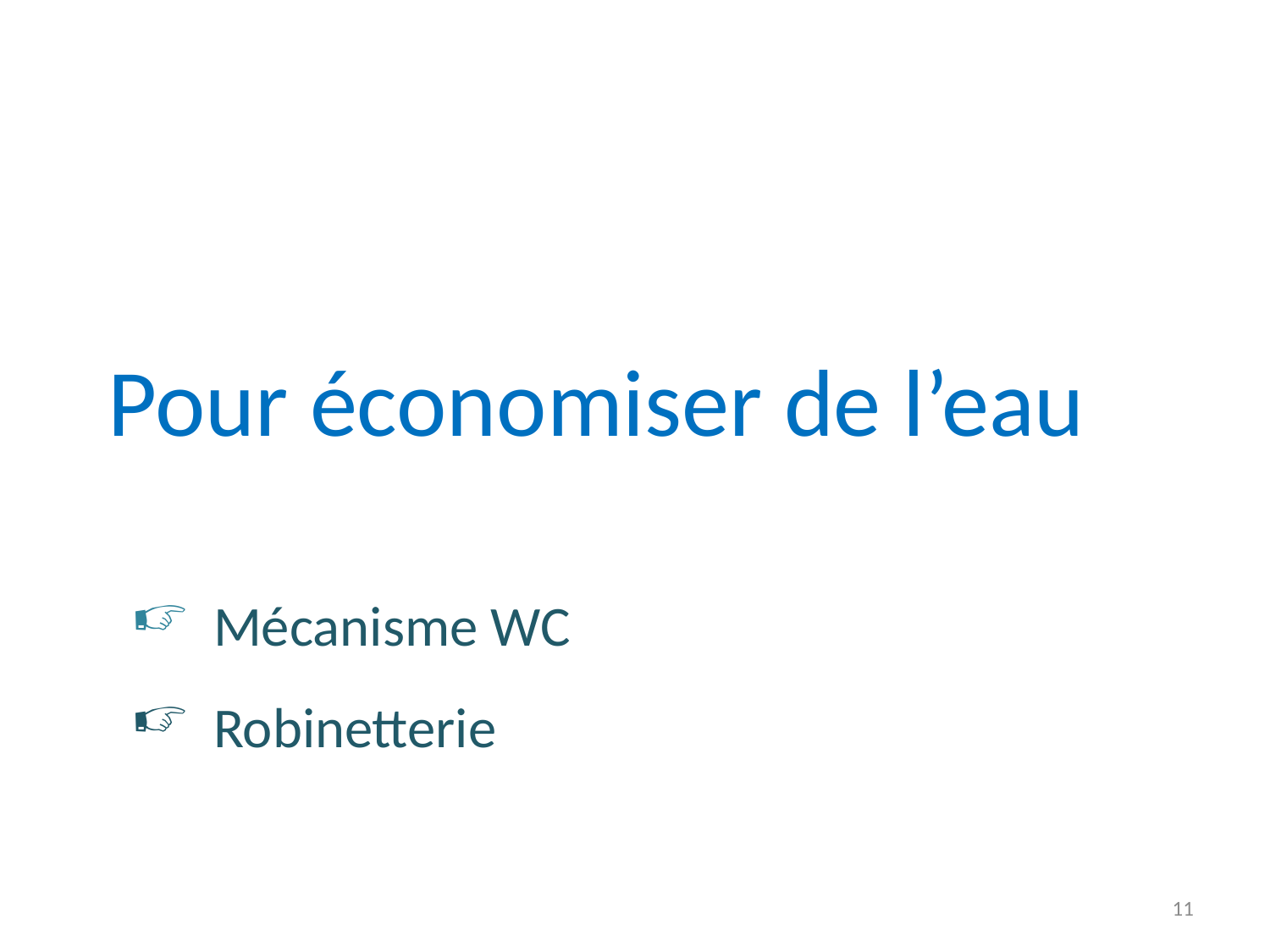

# Pour économiser de l’eau
  Mécanisme WC
  Robinetterie
11